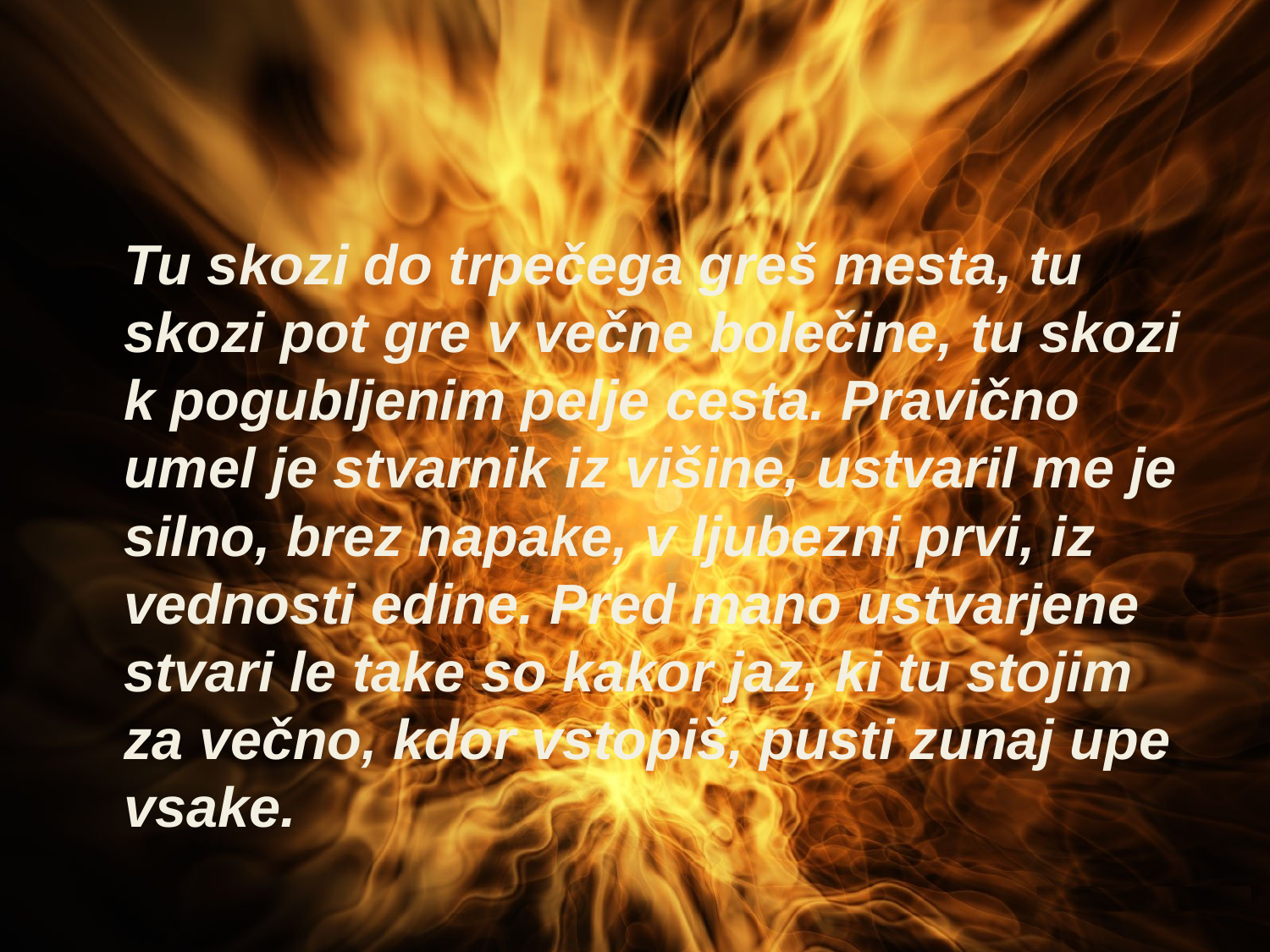

#
	Tu skozi do trpečega greš mesta, tu skozi pot gre v večne bolečine, tu skozi k pogubljenim pelje cesta. Pravično umel je stvarnik iz višine, ustvaril me je silno, brez napake, v ljubezni prvi, iz vednosti edine. Pred mano ustvarjene stvari le take so kakor jaz, ki tu stojim za večno, kdor vstopiš, pusti zunaj upe vsake.